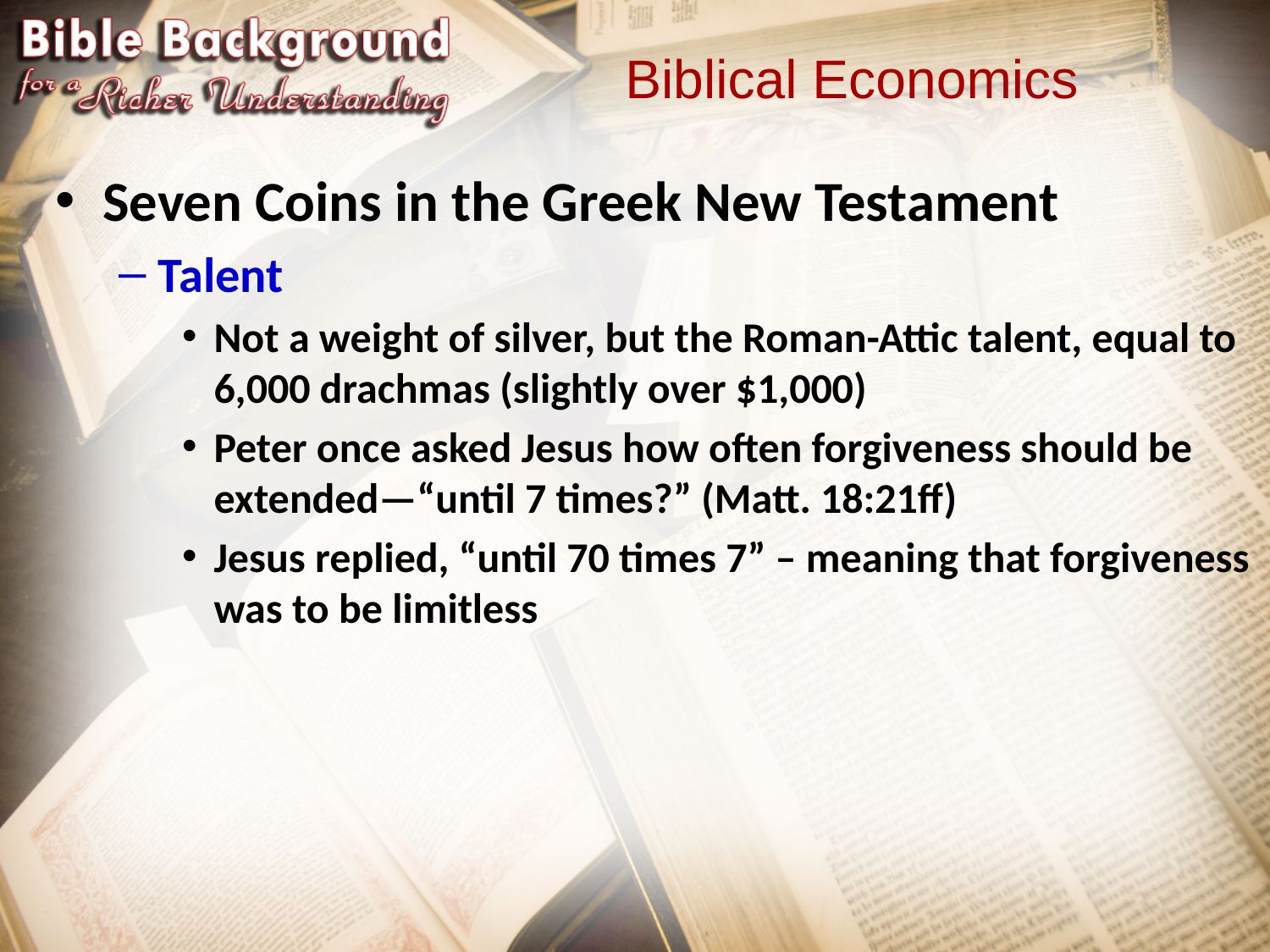

# Biblical Economics
Seven Coins in the Greek New Testament
Talent
Not a weight of silver, but the Roman-Attic talent, equal to 6,000 drachmas (slightly over $1,000)
Peter once asked Jesus how often forgiveness should be extended—“until 7 times?” (Matt. 18:21ff)
Jesus replied, “until 70 times 7” – meaning that forgiveness was to be limitless